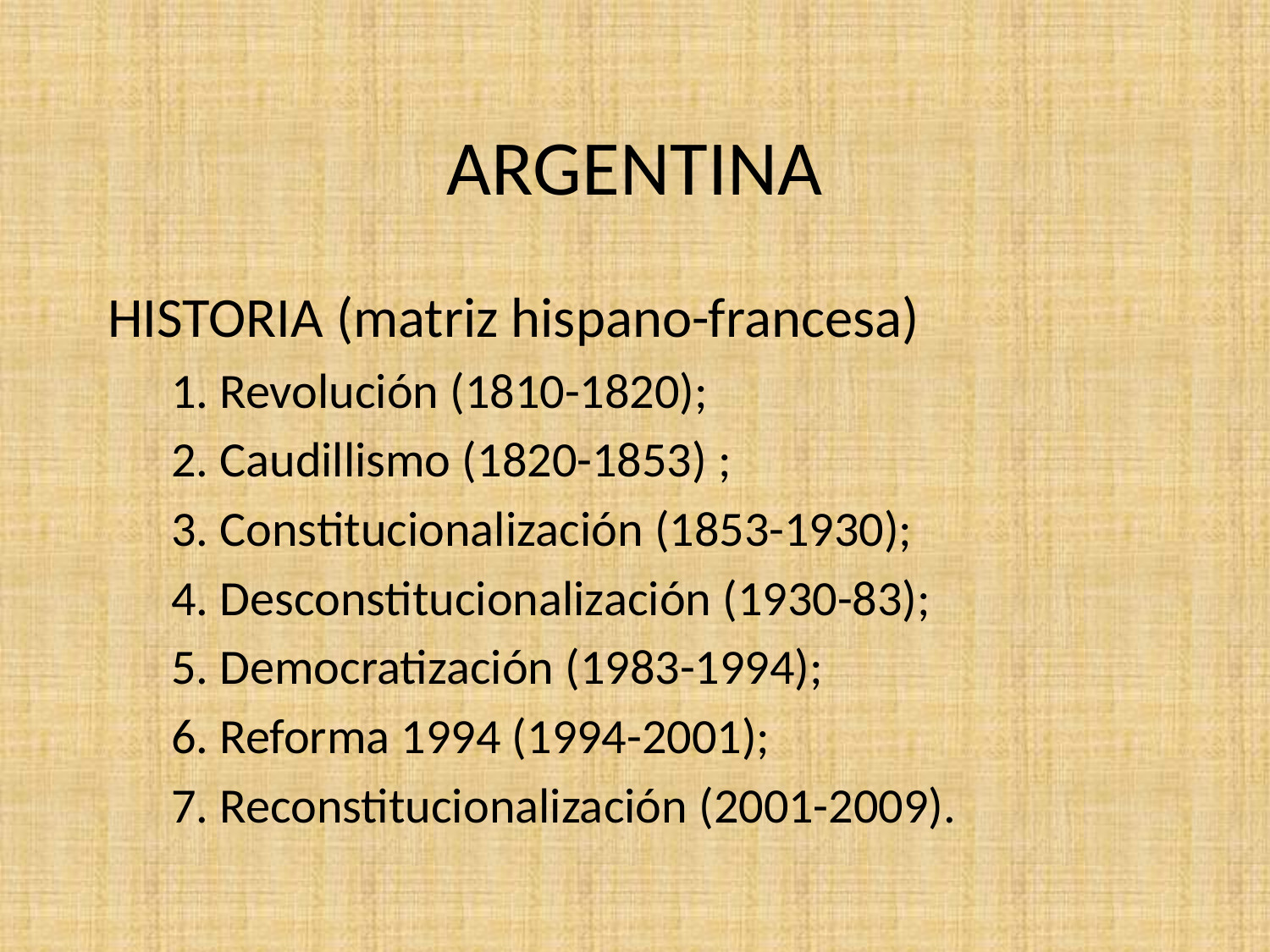

# ARGENTINA
HISTORIA (matriz hispano-francesa)
1. Revolución (1810-1820);
2. Caudillismo (1820-1853) ;
3. Constitucionalización (1853-1930);
4. Desconstitucionalización (1930-83);
5. Democratización (1983-1994);
6. Reforma 1994 (1994-2001);
7. Reconstitucionalización (2001-2009).